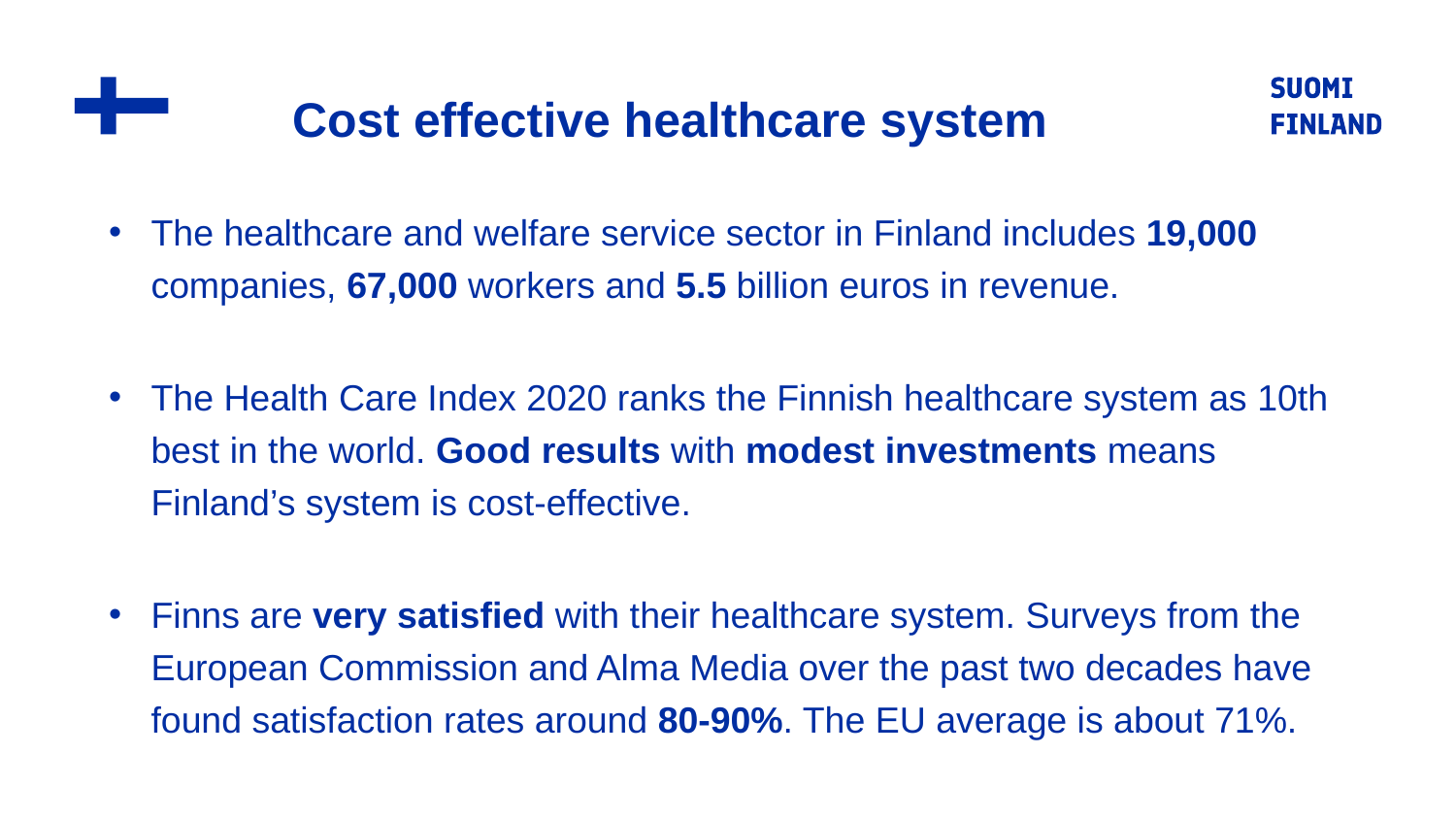

# Cost effective healthcare system
The healthcare and welfare service sector in Finland includes 19,000 companies, 67,000 workers and 5.5 billion euros in revenue.

The Health Care Index 2020 ranks the Finnish healthcare system as 10th best in the world. Good results with modest investments means Finland’s system is cost-effective.

Finns are very satisfied with their healthcare system. Surveys from the European Commission and Alma Media over the past two decades have found satisfaction rates around 80-90%. The EU average is about 71%.